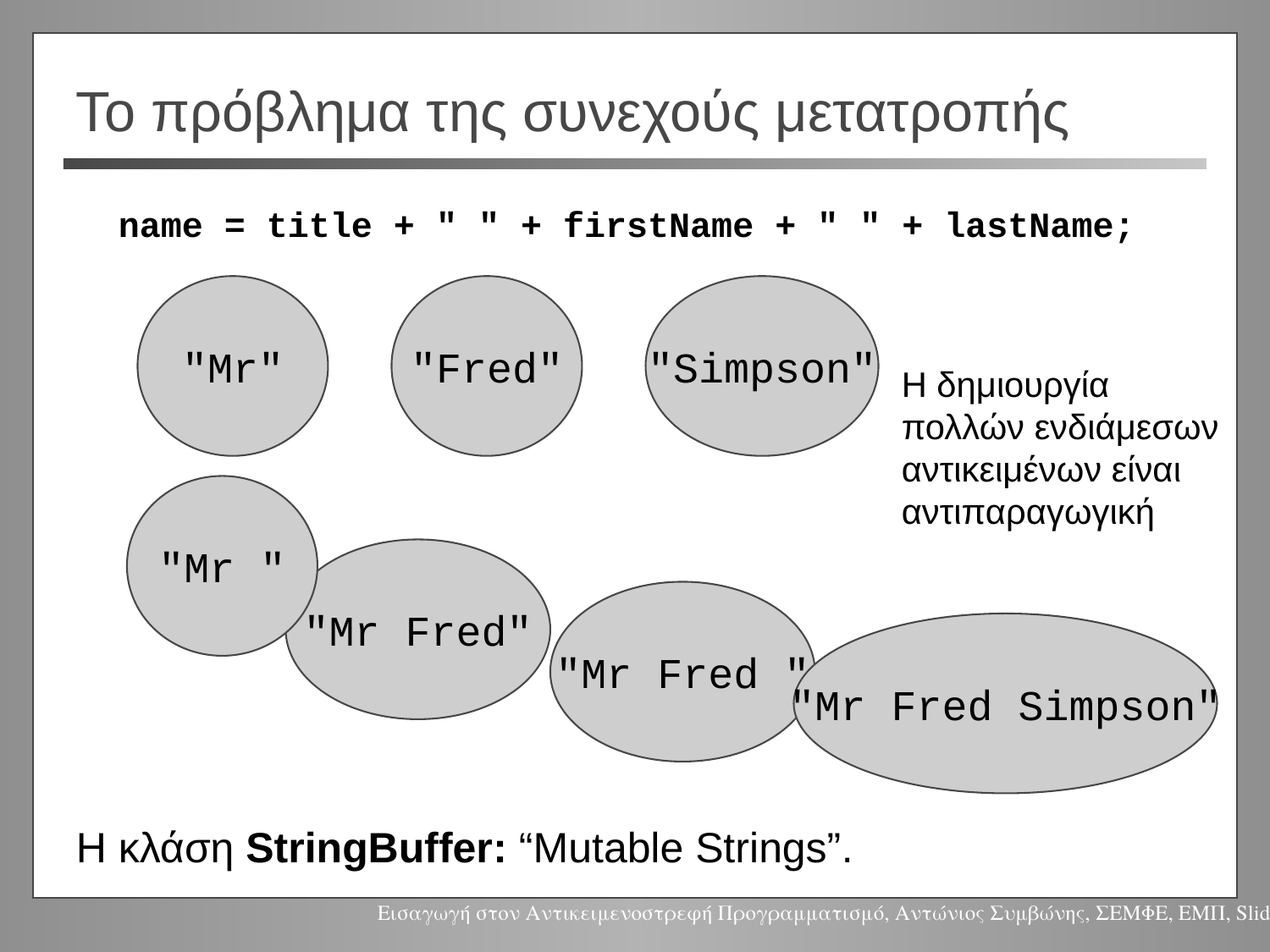

# Το πρόβλημα της συνεχούς μετατροπής
name = title + " " + firstName + " " + lastName;
"Mr"
"Fred"
"Simpson"
Η δημιουργία πολλών ενδιάμεσων αντικειμένων είναι αντιπαραγωγική
"Mr "
"Mr Fred"
"Mr Fred "
"Mr Fred Simpson"
H κλάση StringBuffer: “Mutable Strings”.